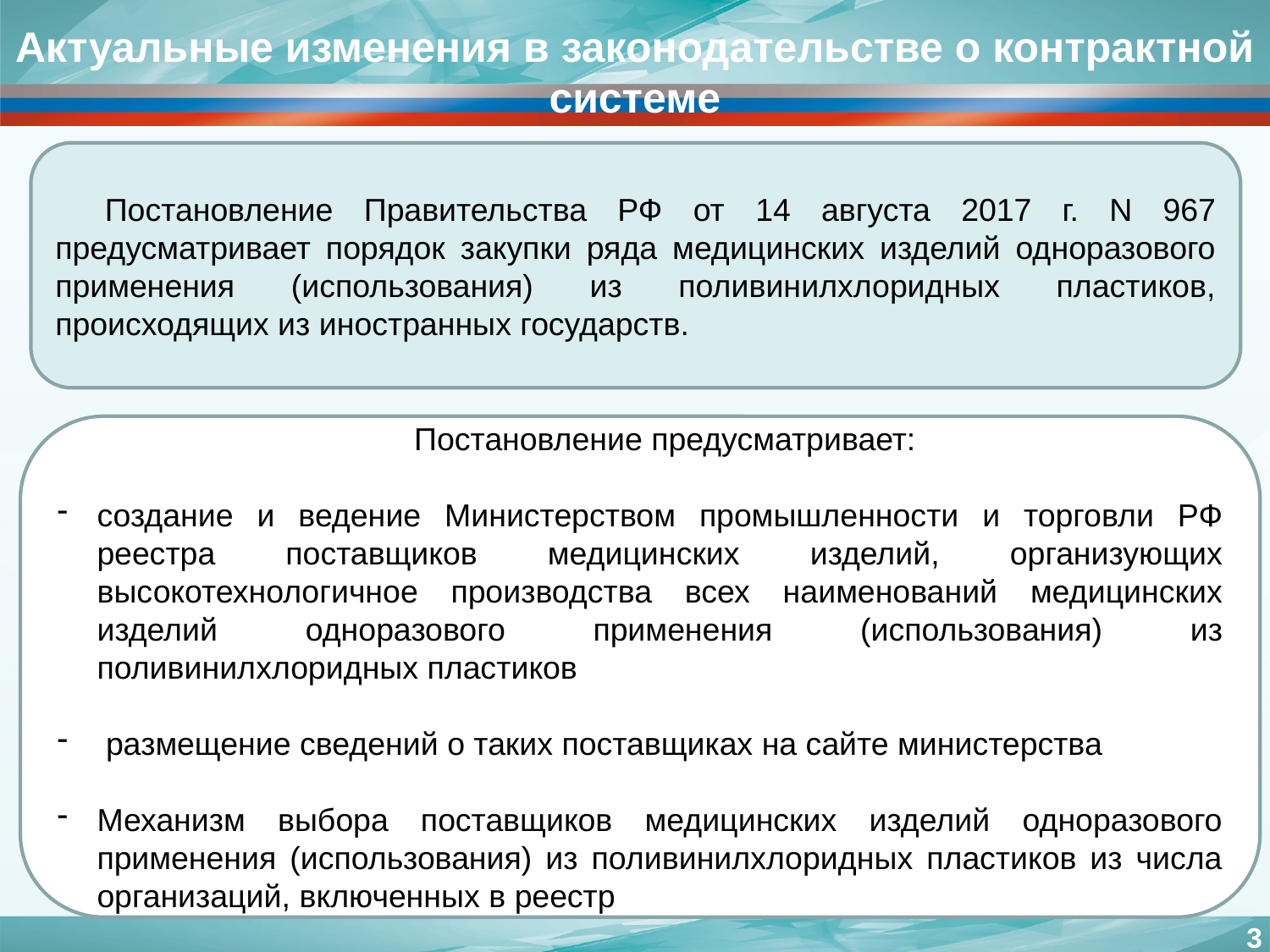

Актуальные изменения в законодательстве о контрактной системе
Постановление Правительства РФ от 14 августа 2017 г. N 967 предусматривает порядок закупки ряда медицинских изделий одноразового применения (использования) из поливинилхлоридных пластиков, происходящих из иностранных государств.
Постановление предусматривает:

создание и ведение Министерством промышленности и торговли РФ реестра поставщиков медицинских изделий, организующих высокотехнологичное производства всех наименований медицинских изделий одноразового применения (использования) из поливинилхлоридных пластиков

 размещение сведений о таких поставщиках на сайте министерства

Механизм выбора поставщиков медицинских изделий одноразового применения (использования) из поливинилхлоридных пластиков из числа организаций, включенных в реестр
3